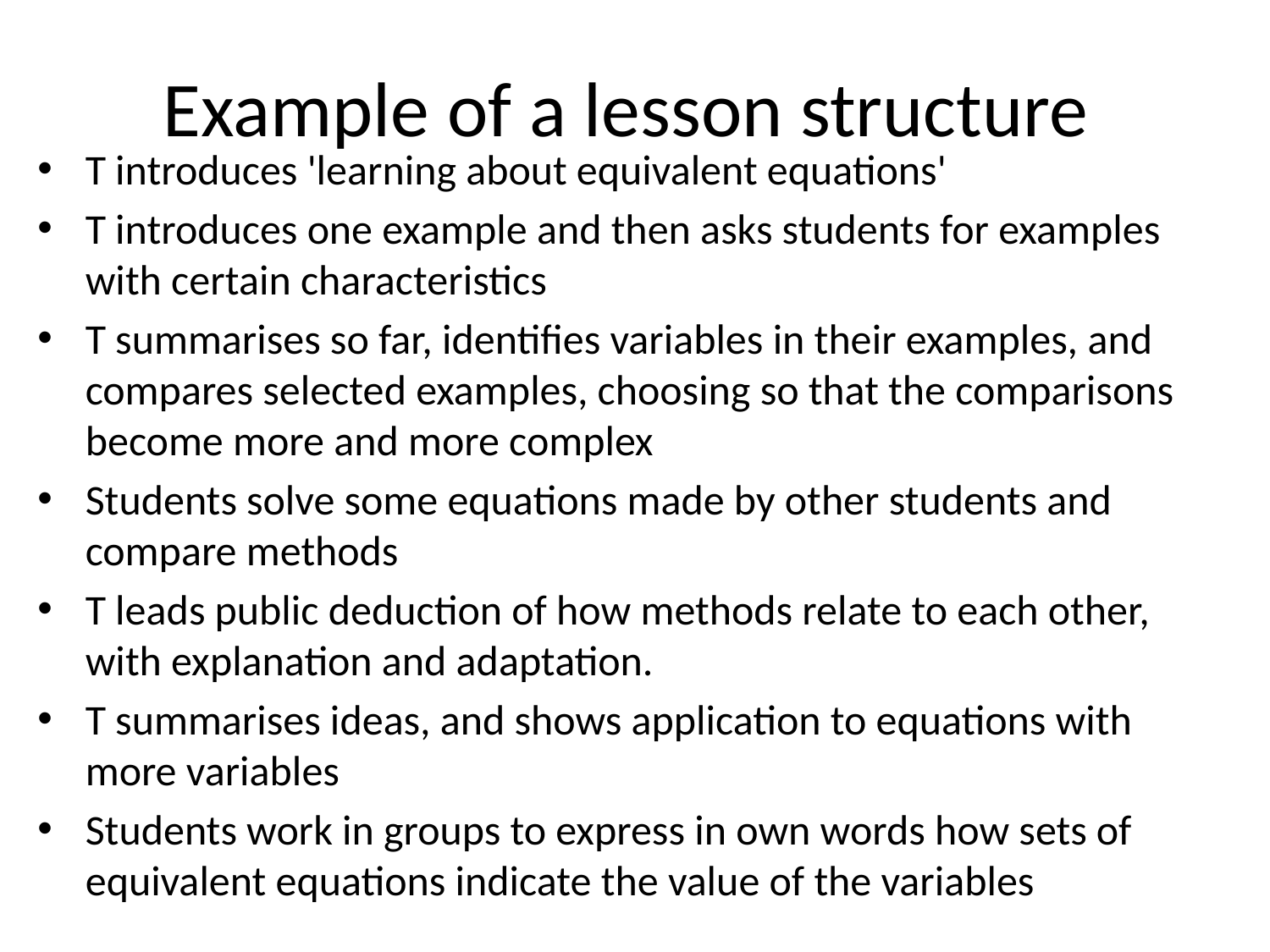

# Example of a lesson structure
T introduces 'learning about equivalent equations'
T introduces one example and then asks students for examples with certain characteristics
T summarises so far, identifies variables in their examples, and compares selected examples, choosing so that the comparisons become more and more complex
Students solve some equations made by other students and compare methods
T leads public deduction of how methods relate to each other, with explanation and adaptation.
T summarises ideas, and shows application to equations with more variables
Students work in groups to express in own words how sets of equivalent equations indicate the value of the variables